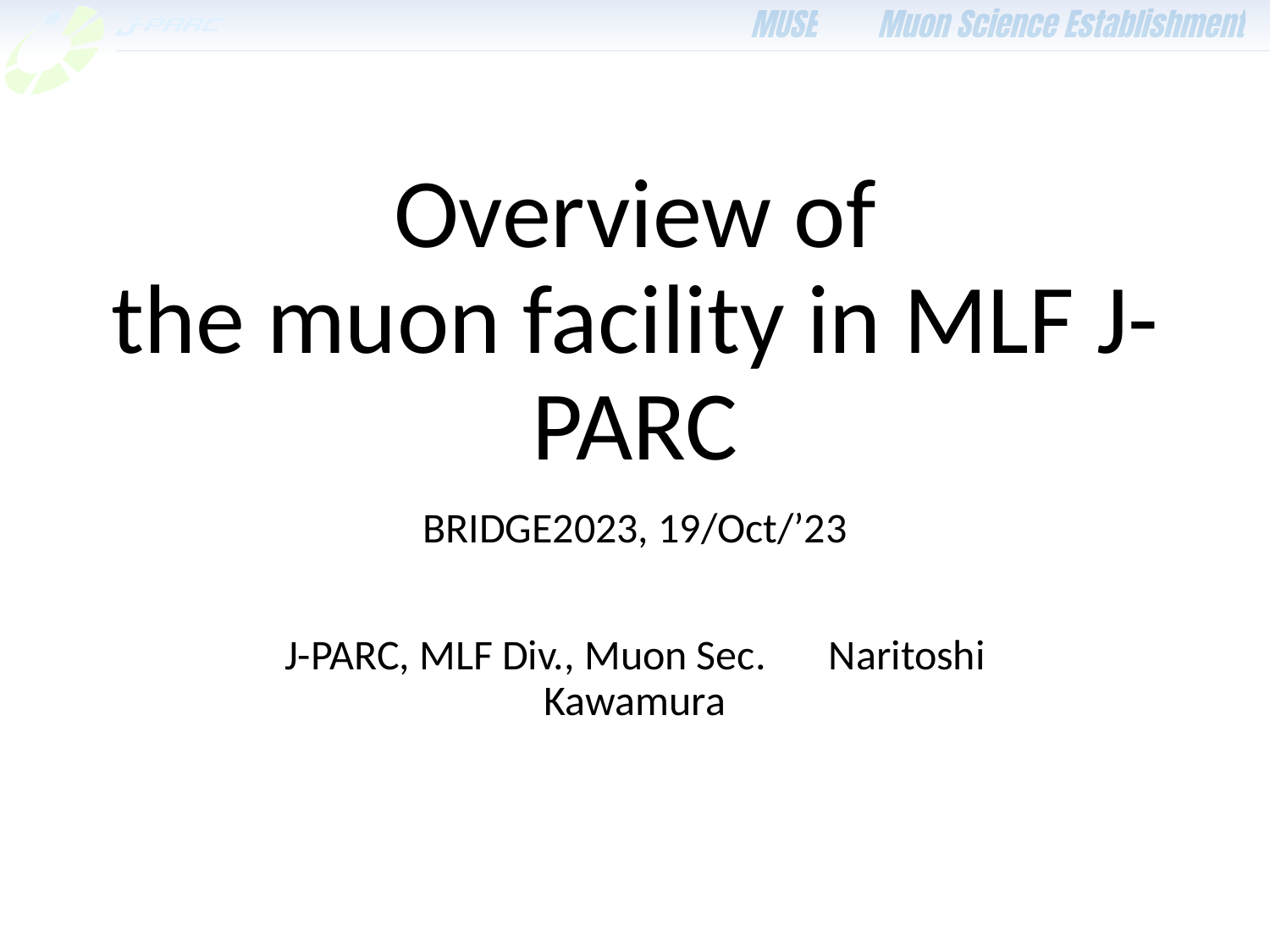

# Overview of the muon facility in MLF J-PARC
BRIDGE2023, 19/Oct/’23

J-PARC, MLF Div., Muon Sec.　Naritoshi Kawamura